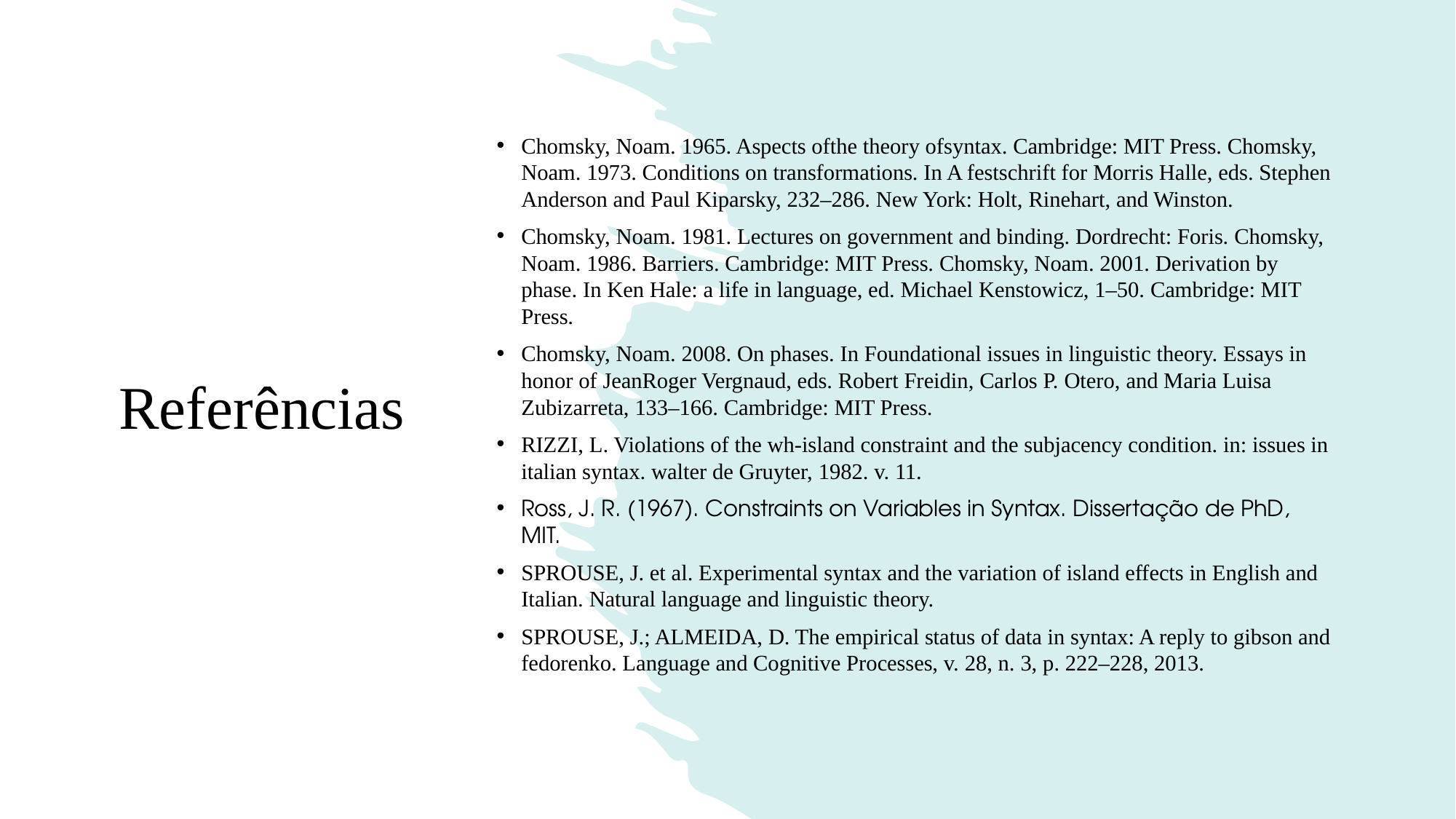

Chomsky, Noam. 1965. Aspects ofthe theory ofsyntax. Cambridge: MIT Press. Chomsky, Noam. 1973. Conditions on transformations. In A festschrift for Morris Halle, eds. Stephen Anderson and Paul Kiparsky, 232–286. New York: Holt, Rinehart, and Winston.
Chomsky, Noam. 1981. Lectures on government and binding. Dordrecht: Foris. Chomsky, Noam. 1986. Barriers. Cambridge: MIT Press. Chomsky, Noam. 2001. Derivation by phase. In Ken Hale: a life in language, ed. Michael Kenstowicz, 1–50. Cambridge: MIT Press.
Chomsky, Noam. 2008. On phases. In Foundational issues in linguistic theory. Essays in honor of JeanRoger Vergnaud, eds. Robert Freidin, Carlos P. Otero, and Maria Luisa Zubizarreta, 133–166. Cambridge: MIT Press.
RIZZI, L. Violations of the wh-island constraint and the subjacency condition. in: issues in italian syntax. walter de Gruyter, 1982. v. 11.
Ross, J. R. (1967). Constraints on Variables in Syntax. Dissertação de PhD, MIT.
SPROUSE, J. et al. Experimental syntax and the variation of island effects in English and Italian. Natural language and linguistic theory.
SPROUSE, J.; ALMEIDA, D. The empirical status of data in syntax: A reply to gibson and fedorenko. Language and Cognitive Processes, v. 28, n. 3, p. 222–228, 2013.

# Referências